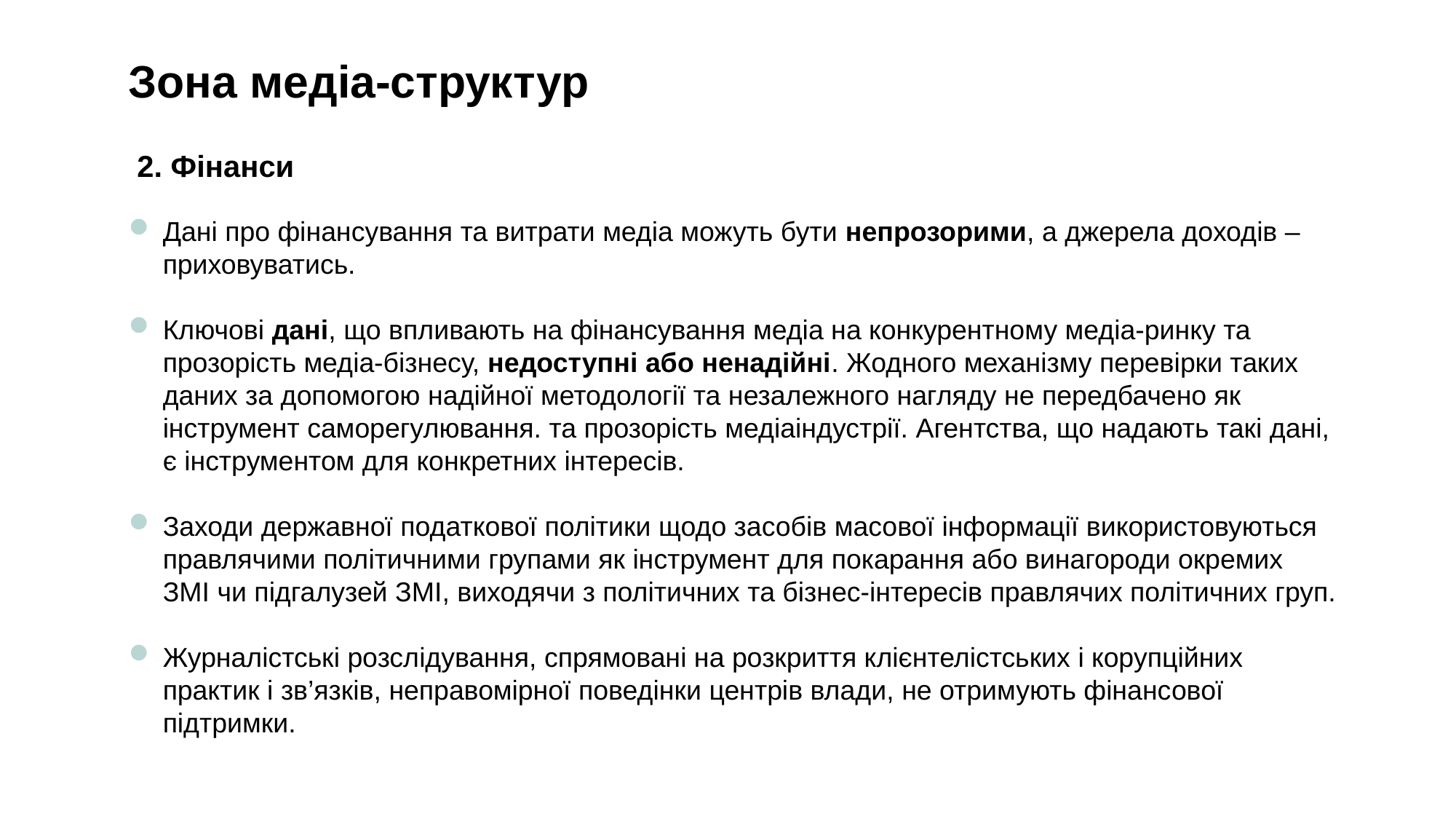

Зона медіа-структур
2. Фінанси
Дані про фінансування та витрати медіа можуть бути непрозорими, а джерела доходів – приховуватись.

Ключові дані, що впливають на фінансування медіа на конкурентному медіа-ринку та прозорість медіа-бізнесу, недоступні або ненадійні. Жодного механізму перевірки таких даних за допомогою надійної методології та незалежного нагляду не передбачено як інструмент саморегулювання. та прозорість медіаіндустрії. Агентства, що надають такі дані, є інструментом для конкретних інтересів.

Заходи державної податкової політики щодо засобів масової інформації використовуються правлячими політичними групами як інструмент для покарання або винагороди окремих ЗМІ чи підгалузей ЗМІ, виходячи з політичних та бізнес-інтересів правлячих політичних груп.

Журналістські розслідування, спрямовані на розкриття клієнтелістських і корупційних практик і зв’язків, неправомірної поведінки центрів влади, не отримують фінансової підтримки.